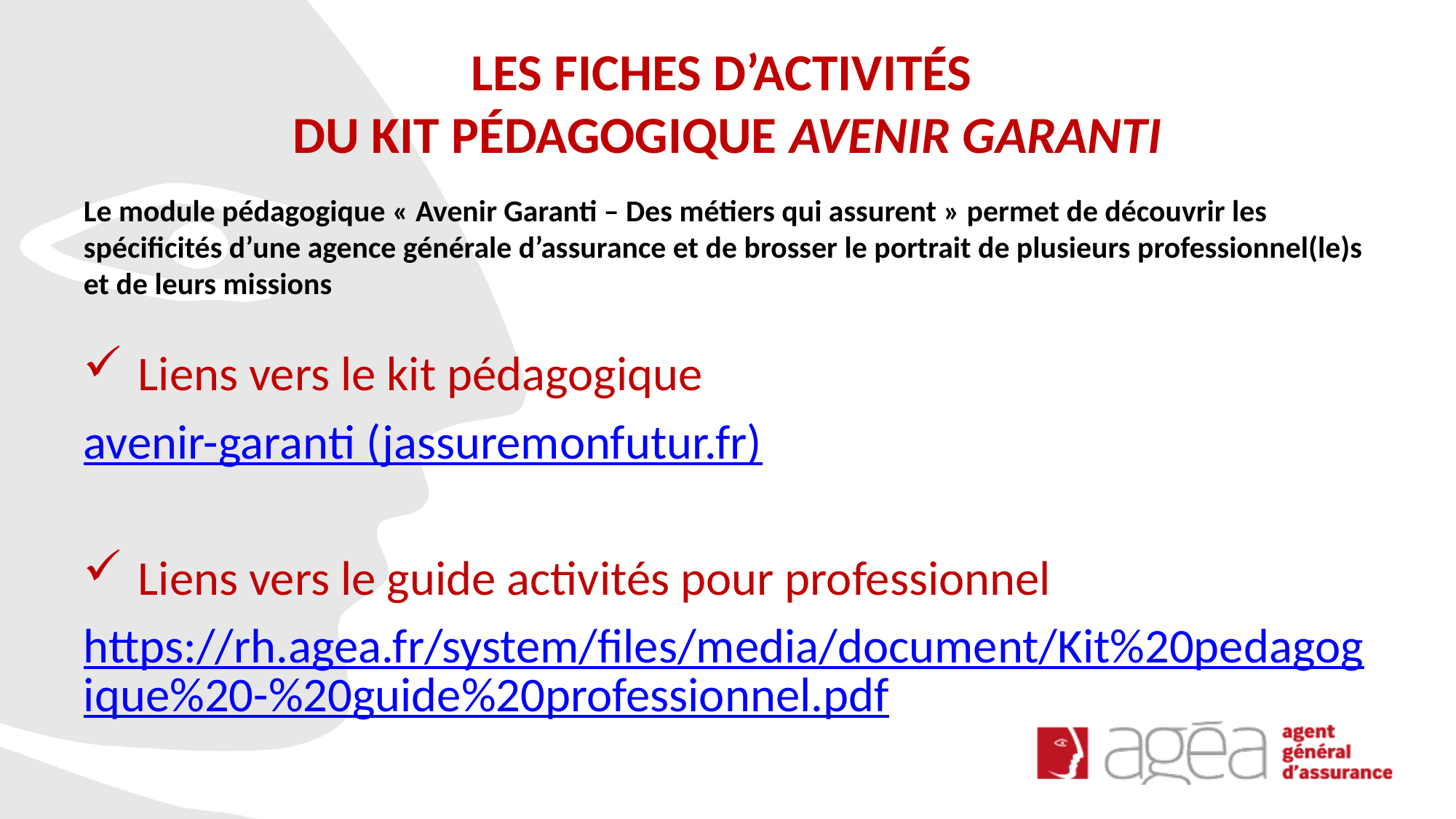

# LES FICHES D’ACTIVITÉS DU KIT PÉDAGOGIQUE AVENIR GARANTI
Le module pédagogique « Avenir Garanti – Des métiers qui assurent » permet de découvrir les spécificités d’une agence générale d’assurance et de brosser le portrait de plusieurs professionnel(le)s et de leurs missions

Liens vers le kit pédagogique
avenir-garanti (jassuremonfutur.fr)

Liens vers le guide activités pour professionnel
https://rh.agea.fr/system/files/media/document/Kit%20pedagogique%20-%20guide%20professionnel.pdf